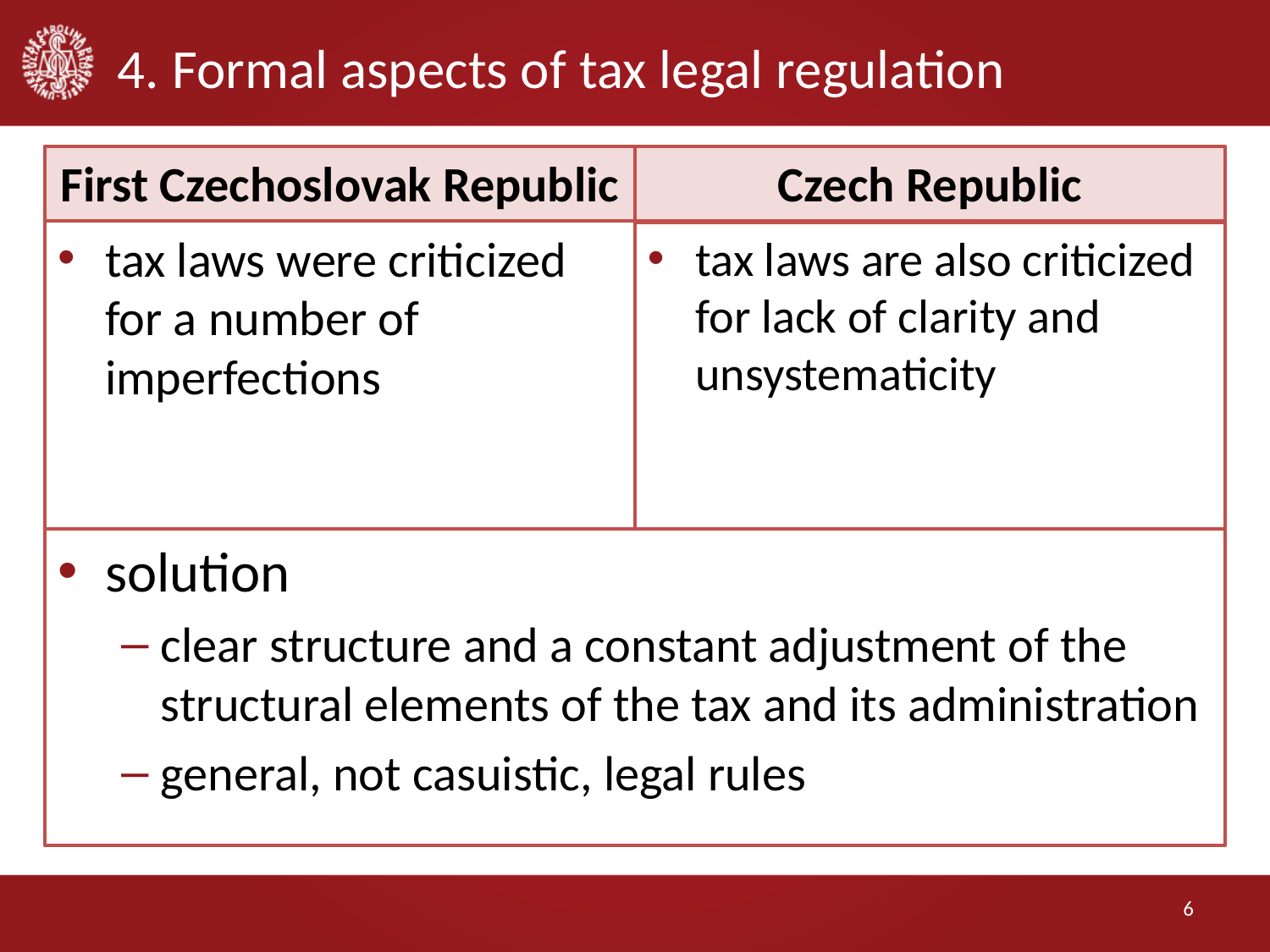

# 4. Formal aspects of tax legal regulation
First Czechoslovak Republic
Czech Republic
tax laws were criticized for a number of imperfections

tax laws are also criticized for lack of clarity and
unsystematicity

solution
clear structure and a constant adjustment of the structural elements of the tax and its administration
general, not casuistic, legal rules
6